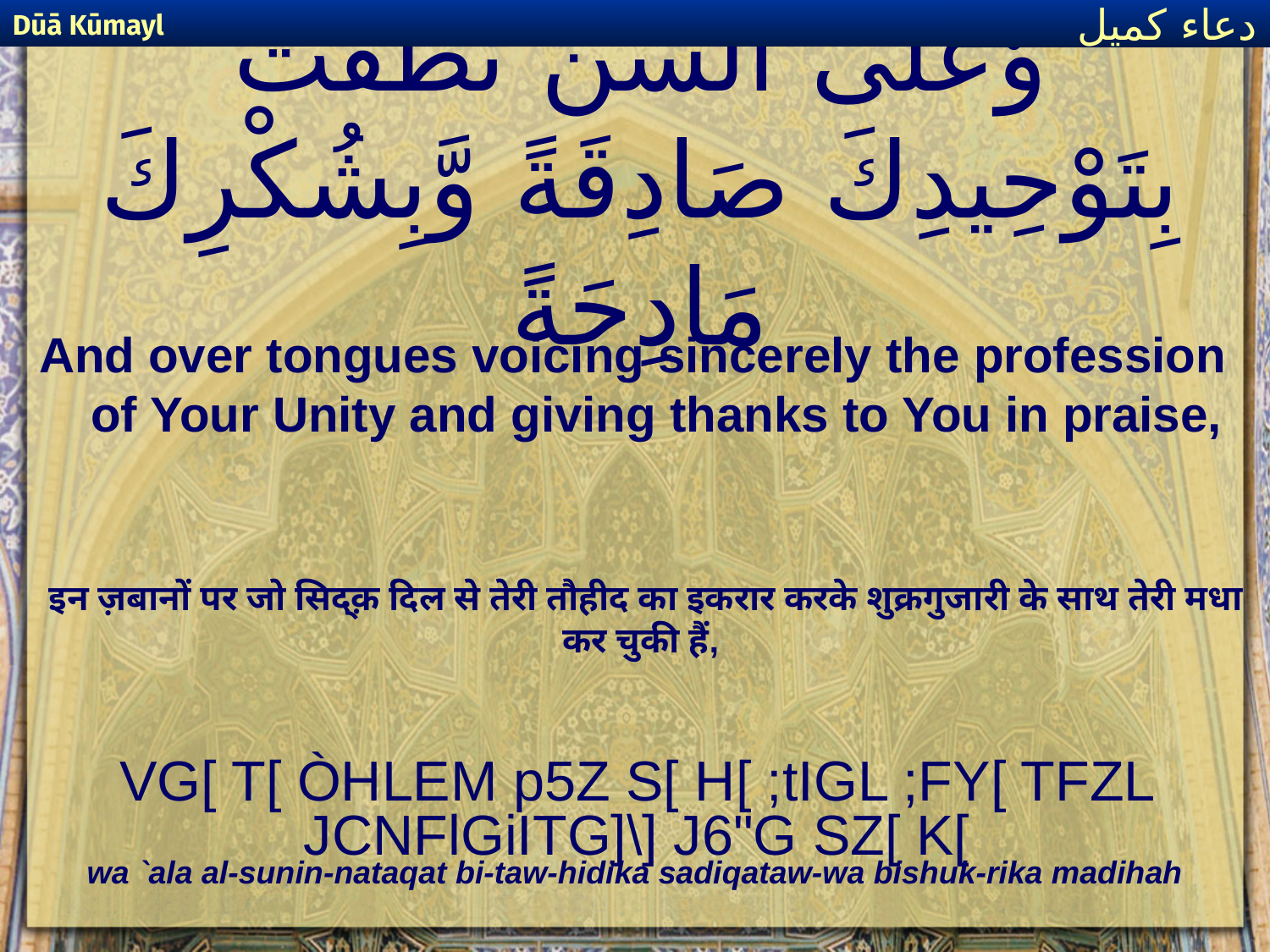

Dūā Kūmayl
دعاء كميل
# وَّعَلَى أَلْسُن نَّطَقَتْ بِتَوْحِيدِكَ صَادِقَةً وَّبِشُكْرِكَ مَادِحَةً
And over tongues voicing sincerely the profession of Your Unity and giving thanks to You in praise,
इन ज़बानों पर जो सिद्क़ दिल से तेरी तौहीद का इकरार करके शुक्रगुजारी के साथ तेरी मधा कर चुकी हैं,
VG[ T[ ÒHLEM p5Z S[ H[ ;tIGL ;FY[ TFZL JCNFlGiITG]\] J6"G SZ[ K[
wa `ala al-sunin-nataqat bi-taw-hidika sadiqataw-wa bishuk-rika madihah
اور ان زبانوں کو جو تیری توحید کے بیان میں سچی ہیں اور شکر کے ساتھ تیری تعریف کرتی ہیں